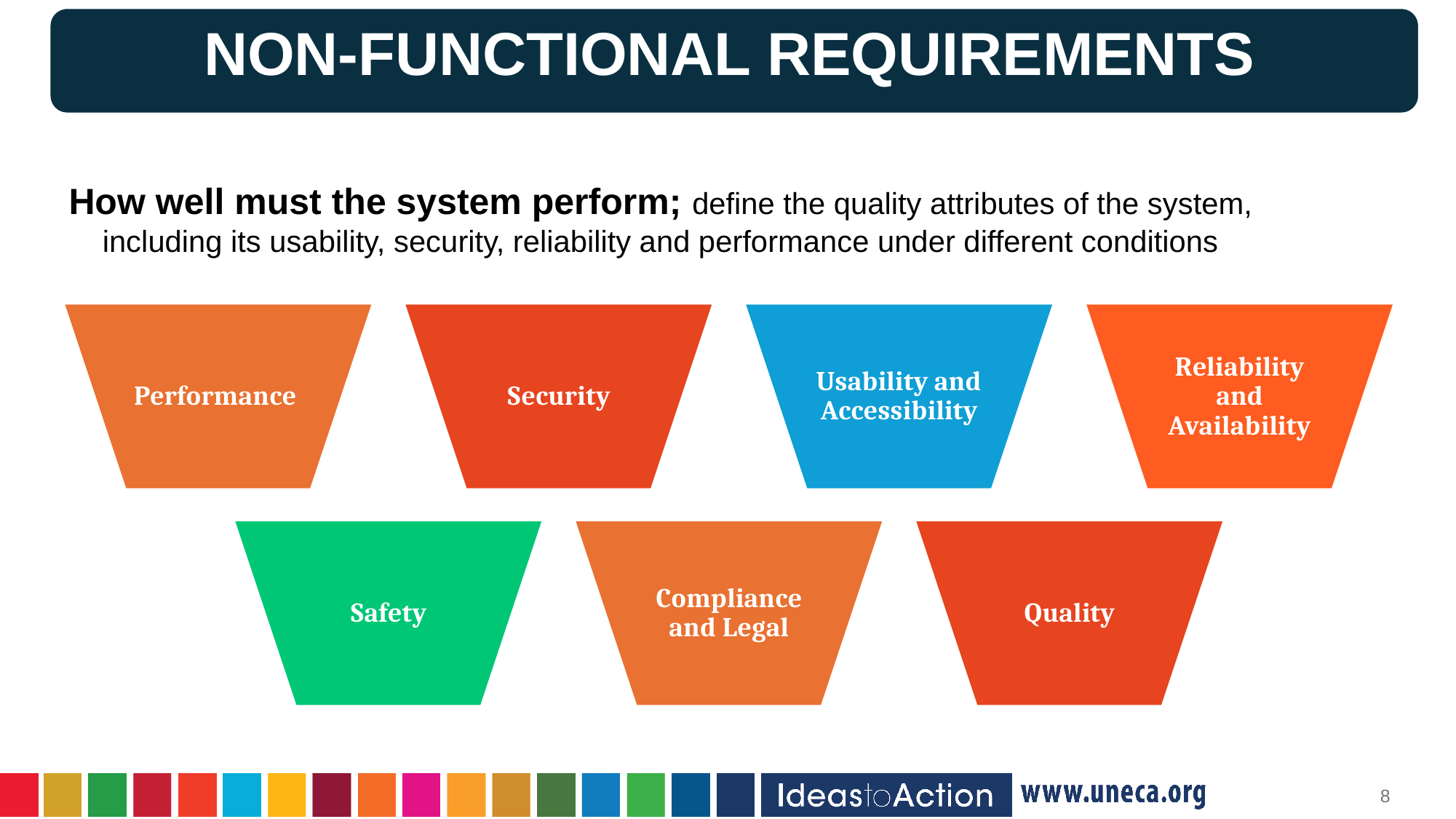

NON-FUNCTIONAL REQUIREMENTS

How well must the system perform; define the quality attributes of the system, including its usability, security, reliability and performance under different conditions

Integration
Decentralization
Digitalization

Performance

Security

Usability and Accessibility

Reliability and Availability

Safety

Compliance and Legal

Quality
8